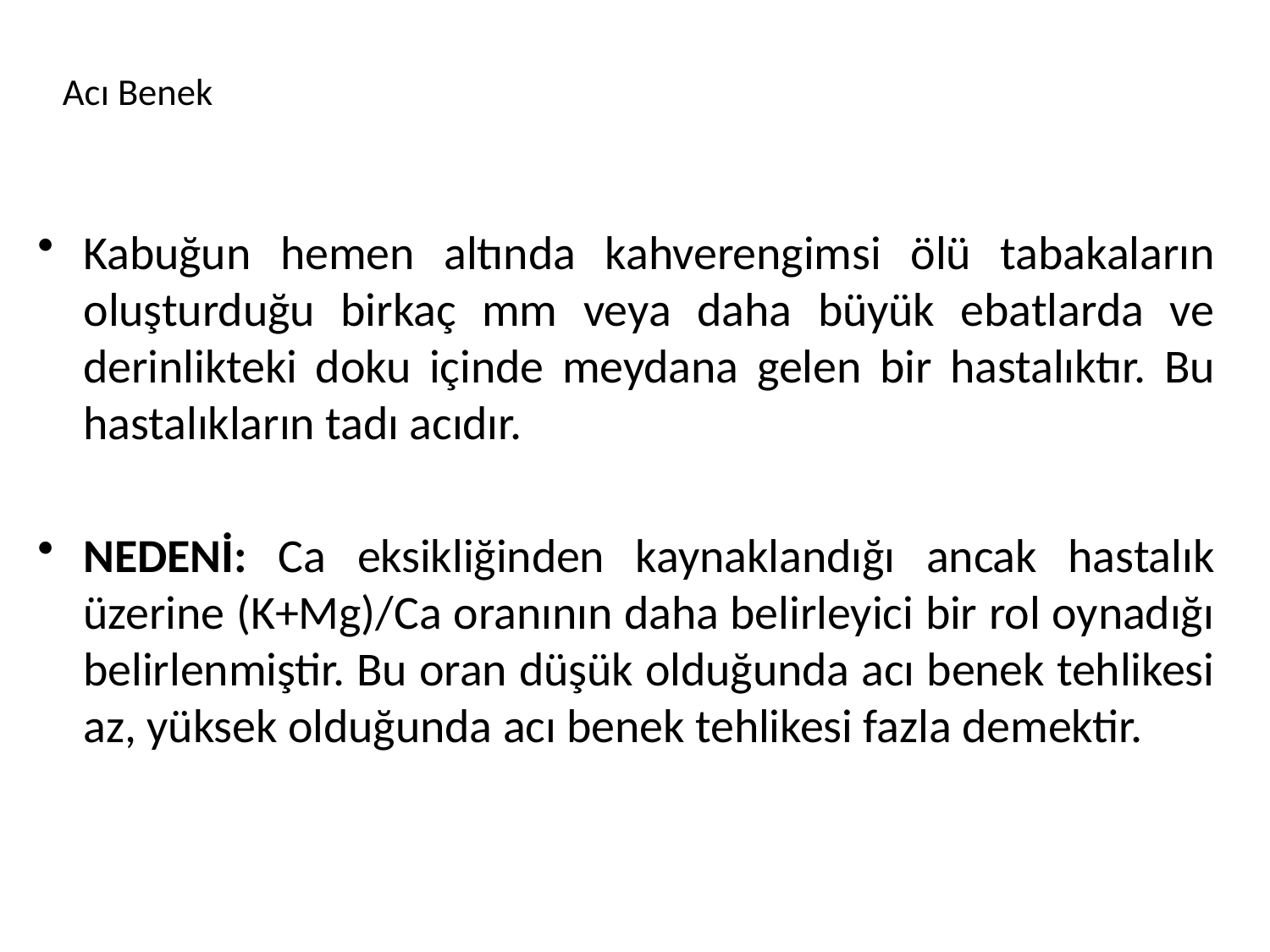

# Acı Benek
Kabuğun hemen altında kahverengimsi ölü tabakaların oluşturduğu birkaç mm veya daha büyük ebatlarda ve derinlikteki doku içinde meydana gelen bir hastalıktır. Bu hastalıkların tadı acıdır.

NEDENİ: Ca eksikliğinden kaynaklandığı ancak hastalık üzerine (K+Mg)/Ca oranının daha belirleyici bir rol oynadığı belirlenmiştir. Bu oran düşük olduğunda acı benek tehlikesi az, yüksek olduğunda acı benek tehlikesi fazla demektir.